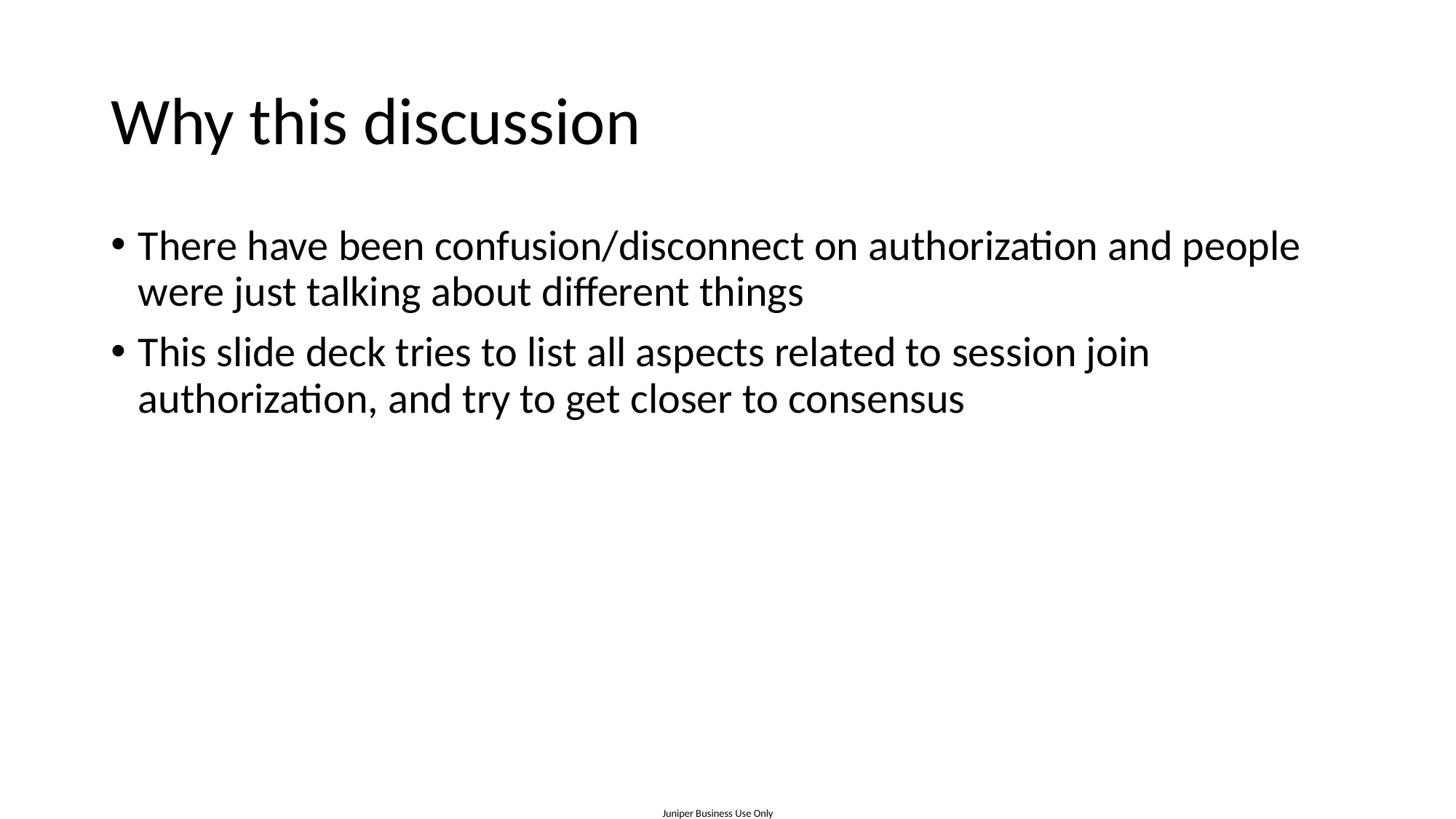

# Why this discussion
There have been confusion/disconnect on authorization and people were just talking about different things
This slide deck tries to list all aspects related to session join authorization, and try to get closer to consensus